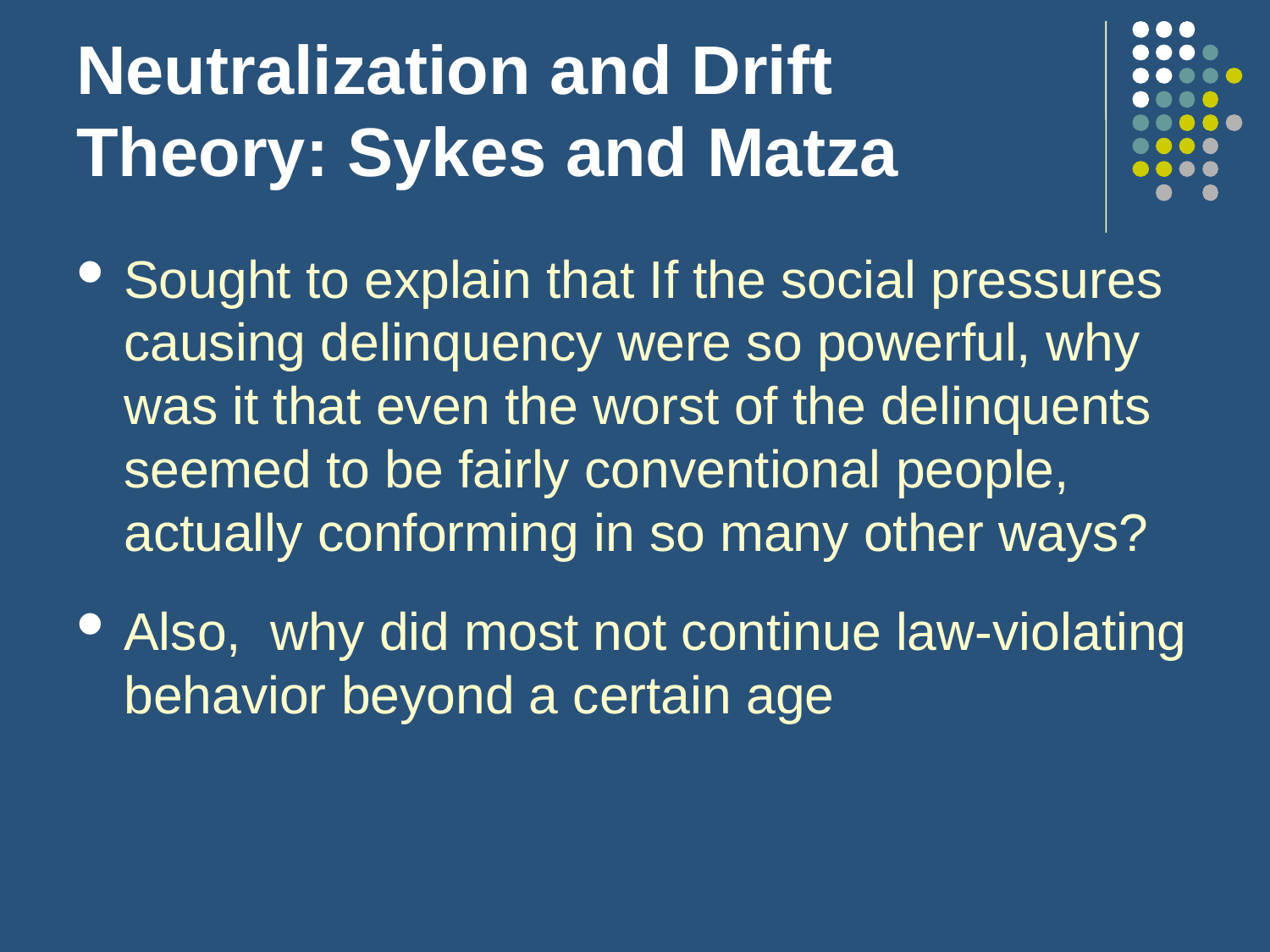

# Neutralization and Drift Theory: Sykes and Matza
Sought to explain that If the social pressures causing delinquency were so powerful, why was it that even the worst of the delinquents seemed to be fairly conventional people, actually conforming in so many other ways?

Also,  why did most not continue law-violating behavior beyond a certain age